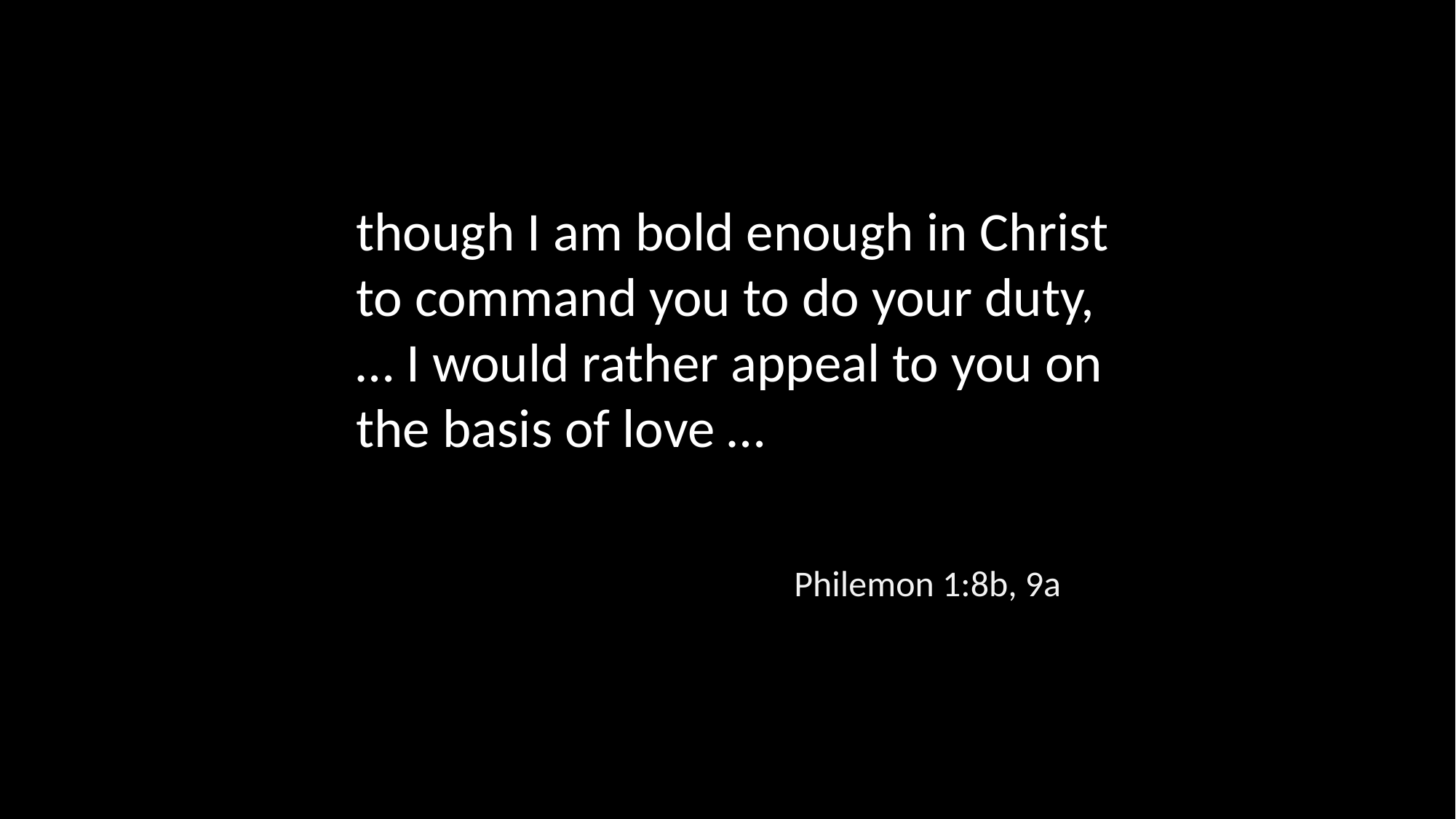

though I am bold enough in Christ to command you to do your duty,
… I would rather appeal to you on the basis of love …
Philemon 1:8b, 9a